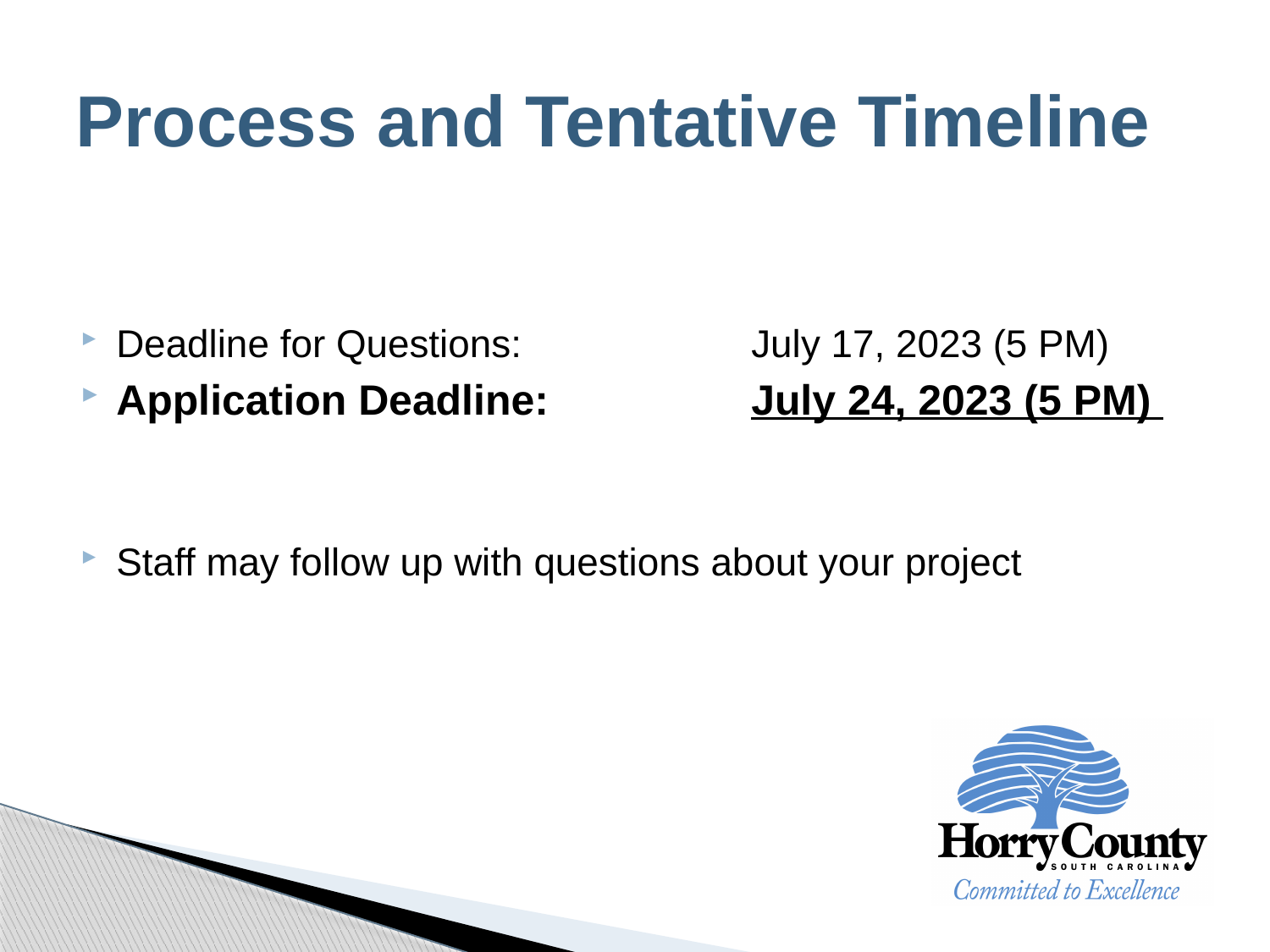

# Process and Tentative Timeline

Deadline for Questions:		July 17, 2023 (5 PM)
Application Deadline:		July 24, 2023 (5 PM)

Staff may follow up with questions about your project